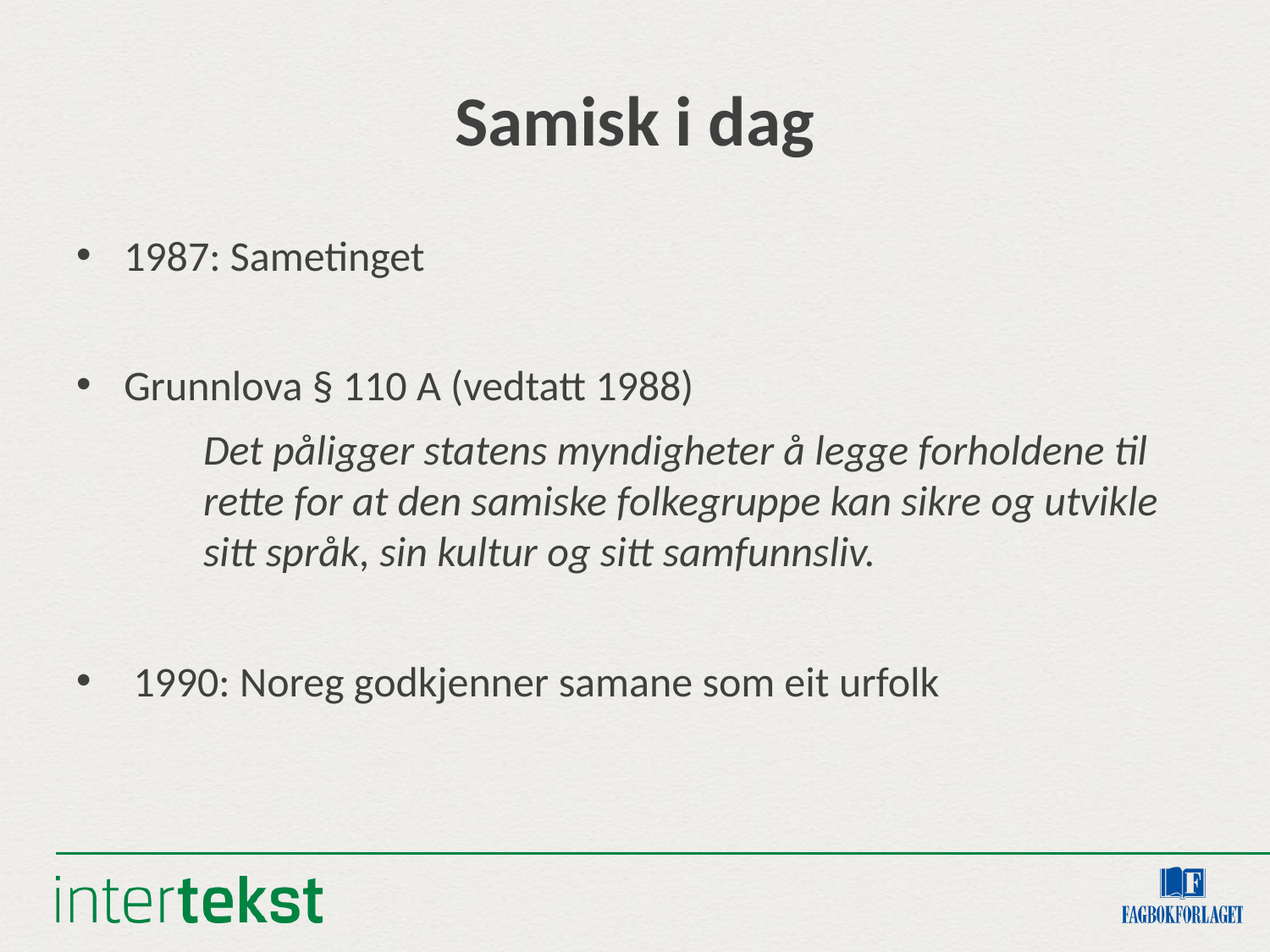

# Samisk i dag
1987: Sametinget

Grunnlova § 110 A (vedtatt 1988)
	Det påligger statens myndigheter å legge forholdene til 	rette for at den samiske folkegruppe kan sikre og utvikle 	sitt språk, sin kultur og sitt samfunnsliv.

 1990: Noreg godkjenner samane som eit urfolk